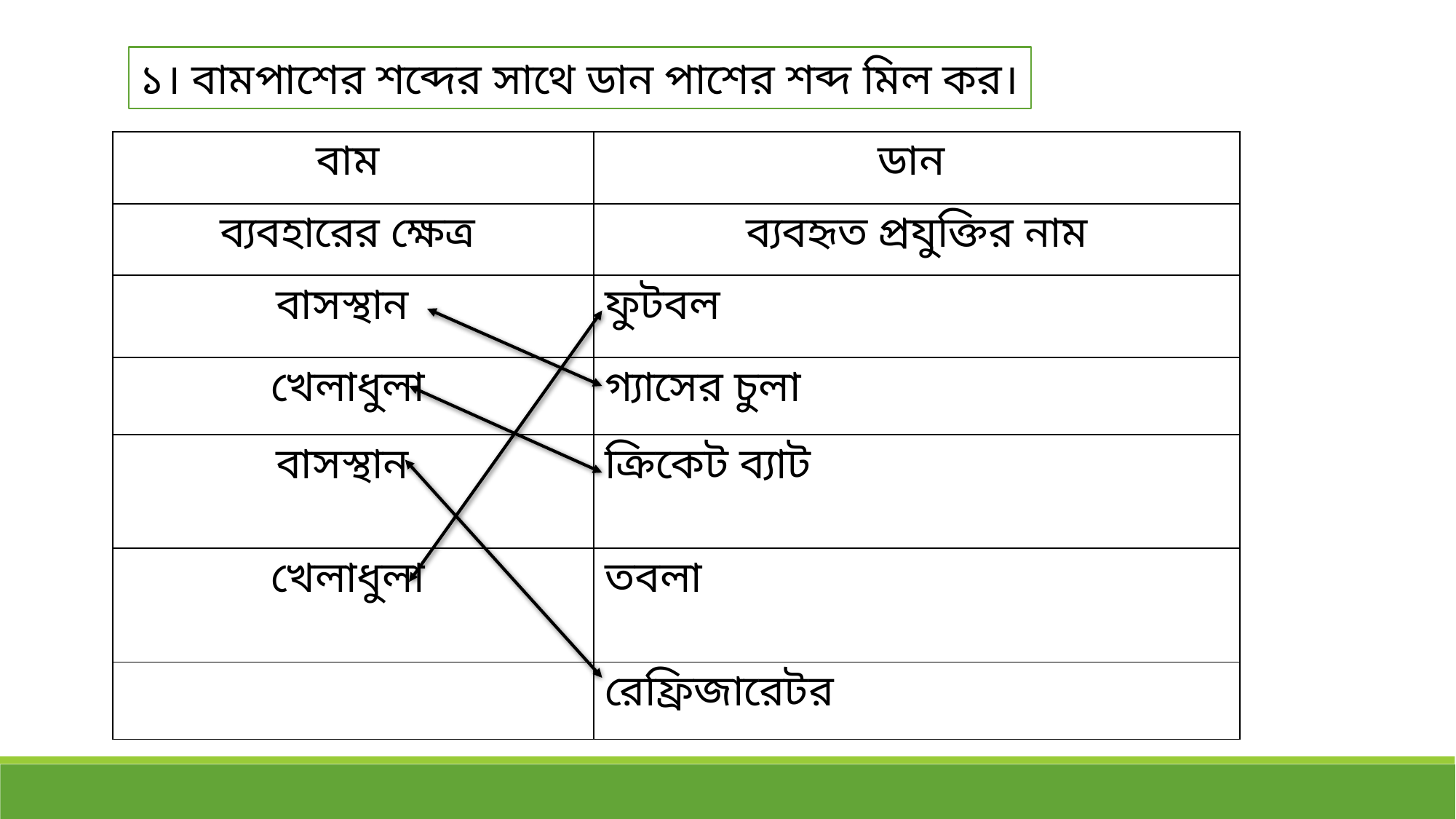

১। বামপাশের শব্দের সাথে ডান পাশের শব্দ মিল কর।
| বাম | ডান |
| --- | --- |
| ব্যবহারের ক্ষেত্র | ব্যবহৃত প্রযুক্তির নাম |
| বাসস্থান | ফুটবল |
| খেলাধুলা | গ্যাসের চুলা |
| বাসস্থান | ক্রিকেট ব্যাট |
| খেলাধুলা | তবলা |
|  | রেফ্রিজারেটর |